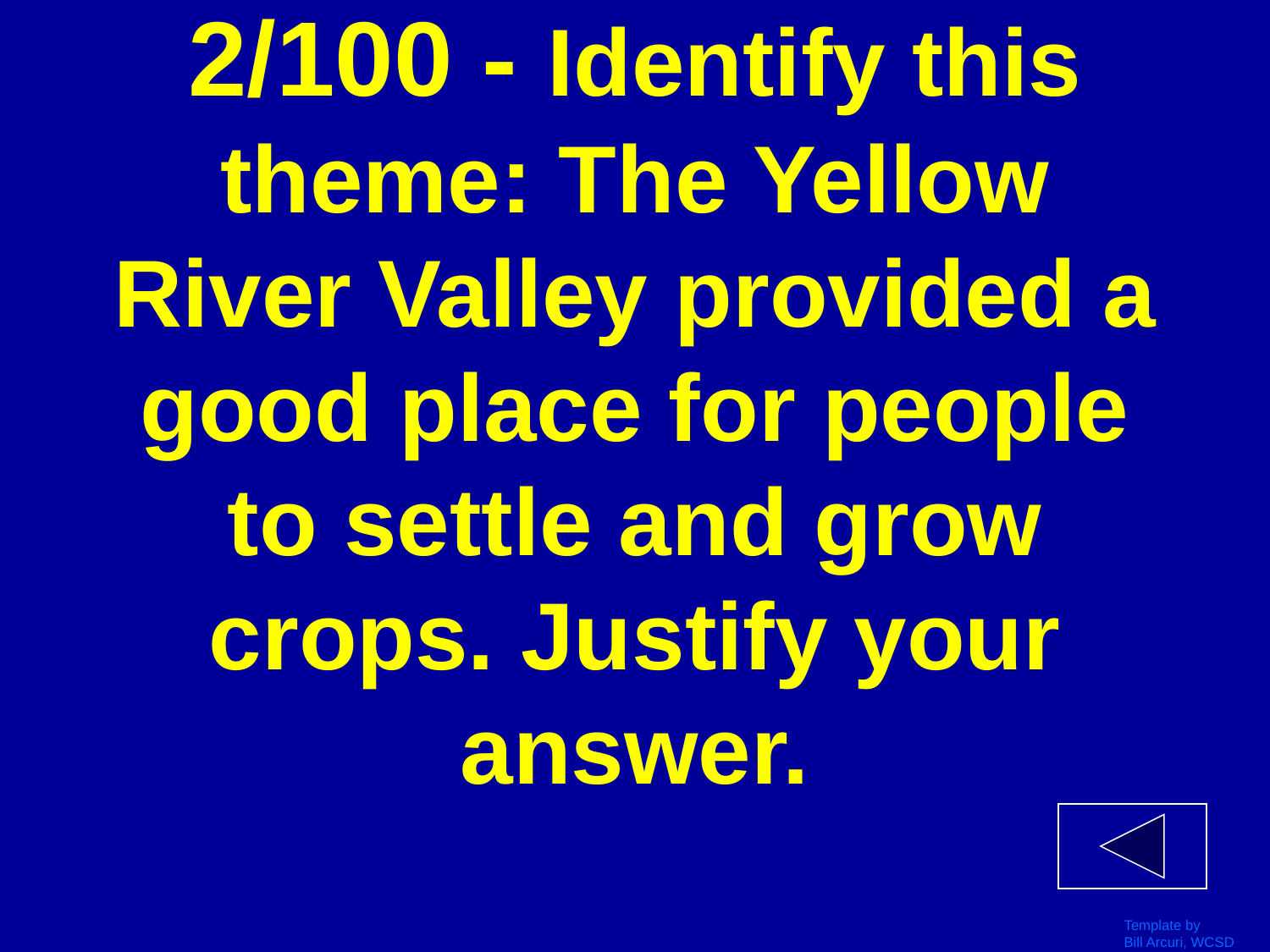

# 2/100 - Identify this theme: The Yellow River Valley provided a good place for people to settle and grow crops. Justify your answer.

Template by
Bill Arcuri, WCSD